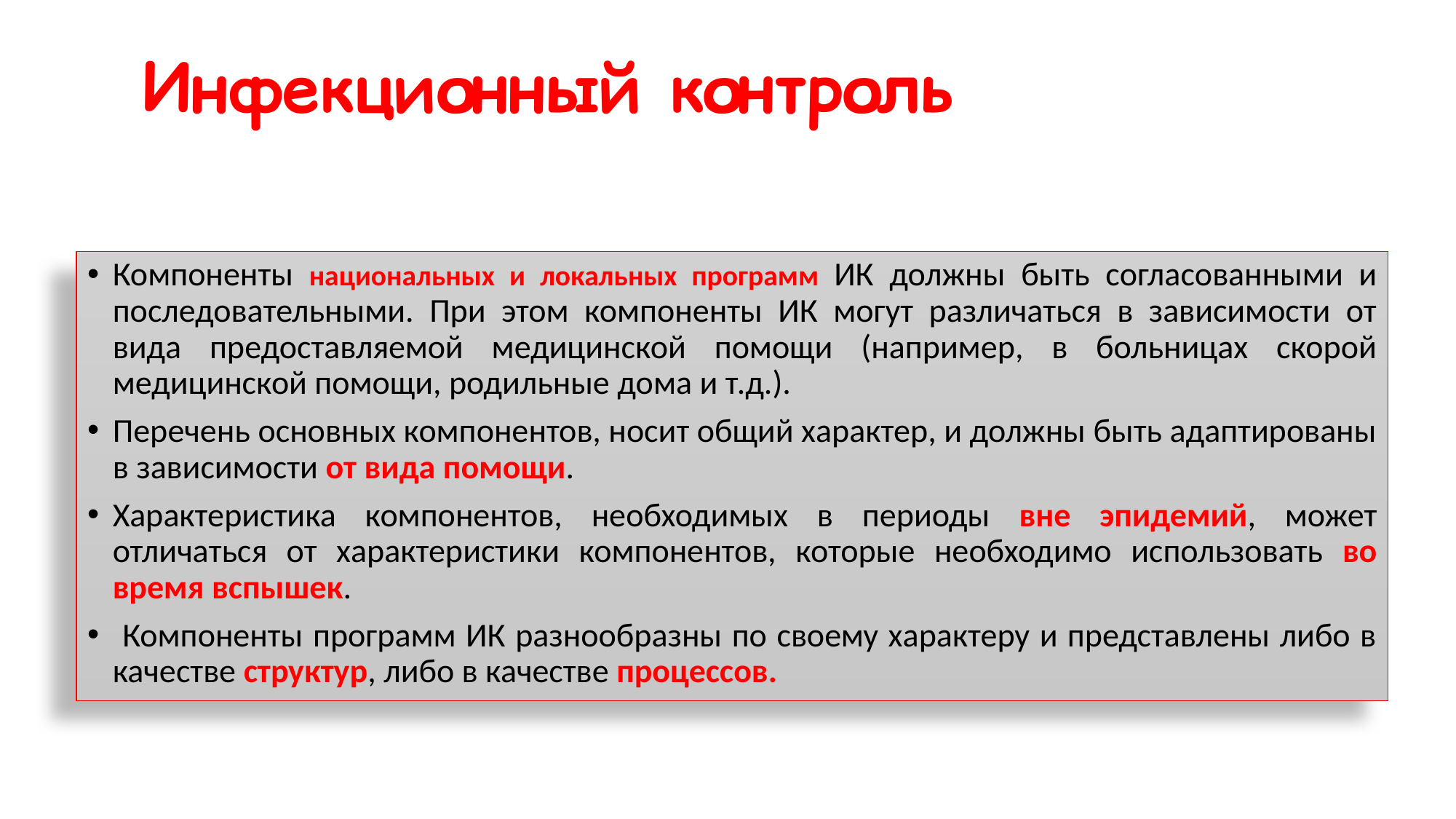

# Инфекционный контроль
Компоненты национальных и локальных программ ИК должны быть согласованными и последовательными. При этом компоненты ИК могут различаться в зависимости от вида предоставляемой медицинской помощи (например, в больницах скорой медицинской помощи, родильные дома и т.д.).
Перечень основных компонентов, носит общий характер, и должны быть адаптированы в зависимости от вида помощи.
Характеристика компонентов, необходимых в периоды вне эпидемий, может отличаться от характеристики компонентов, которые необходимо использовать во время вспышек.
 Компоненты программ ИК разнообразны по своему характеру и представлены либо в качестве структур, либо в качестве процессов.